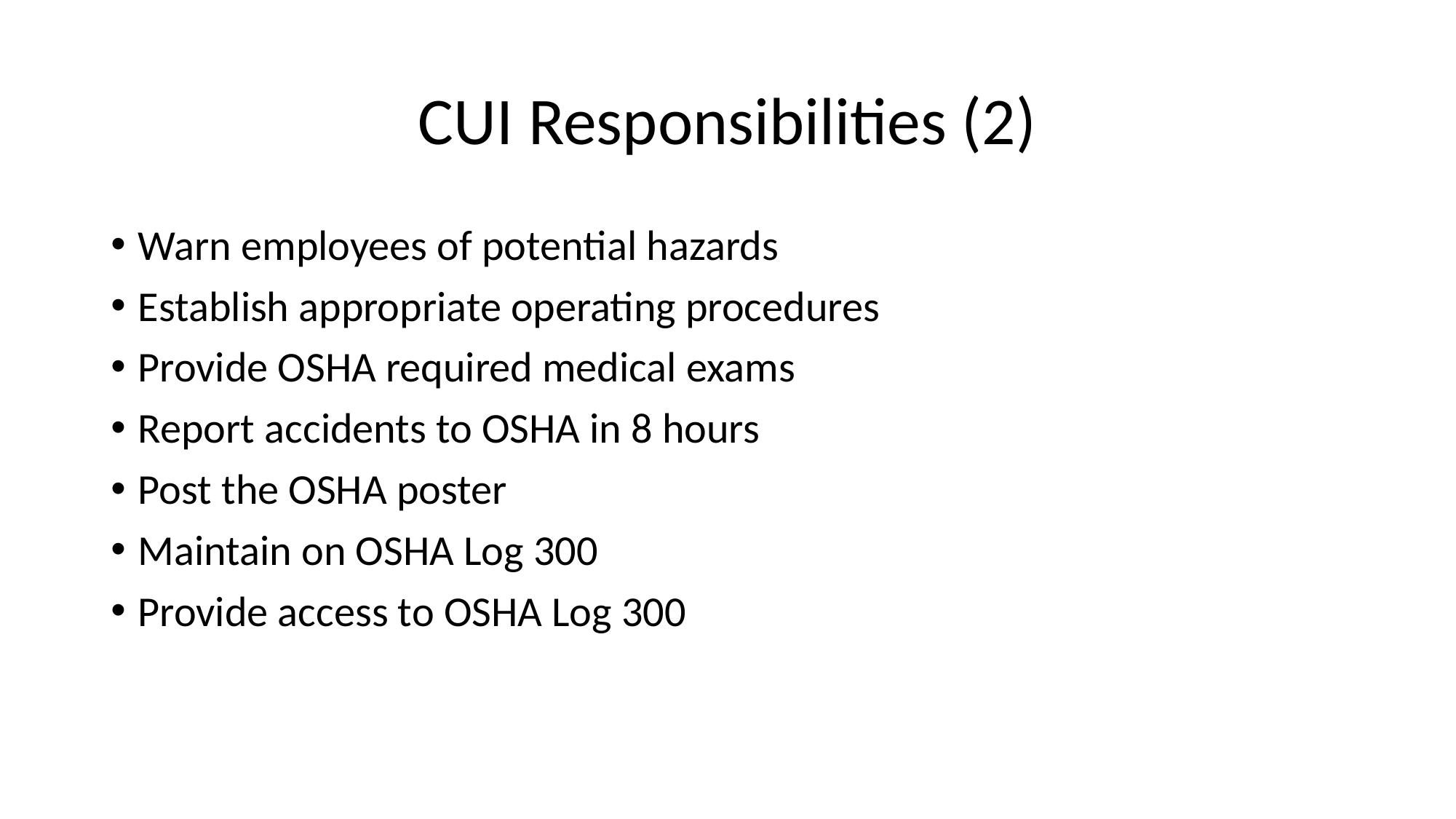

# CUI Responsibilities (2)
Warn employees of potential hazards
Establish appropriate operating procedures
Provide OSHA required medical exams
Report accidents to OSHA in 8 hours
Post the OSHA poster
Maintain on OSHA Log 300
Provide access to OSHA Log 300